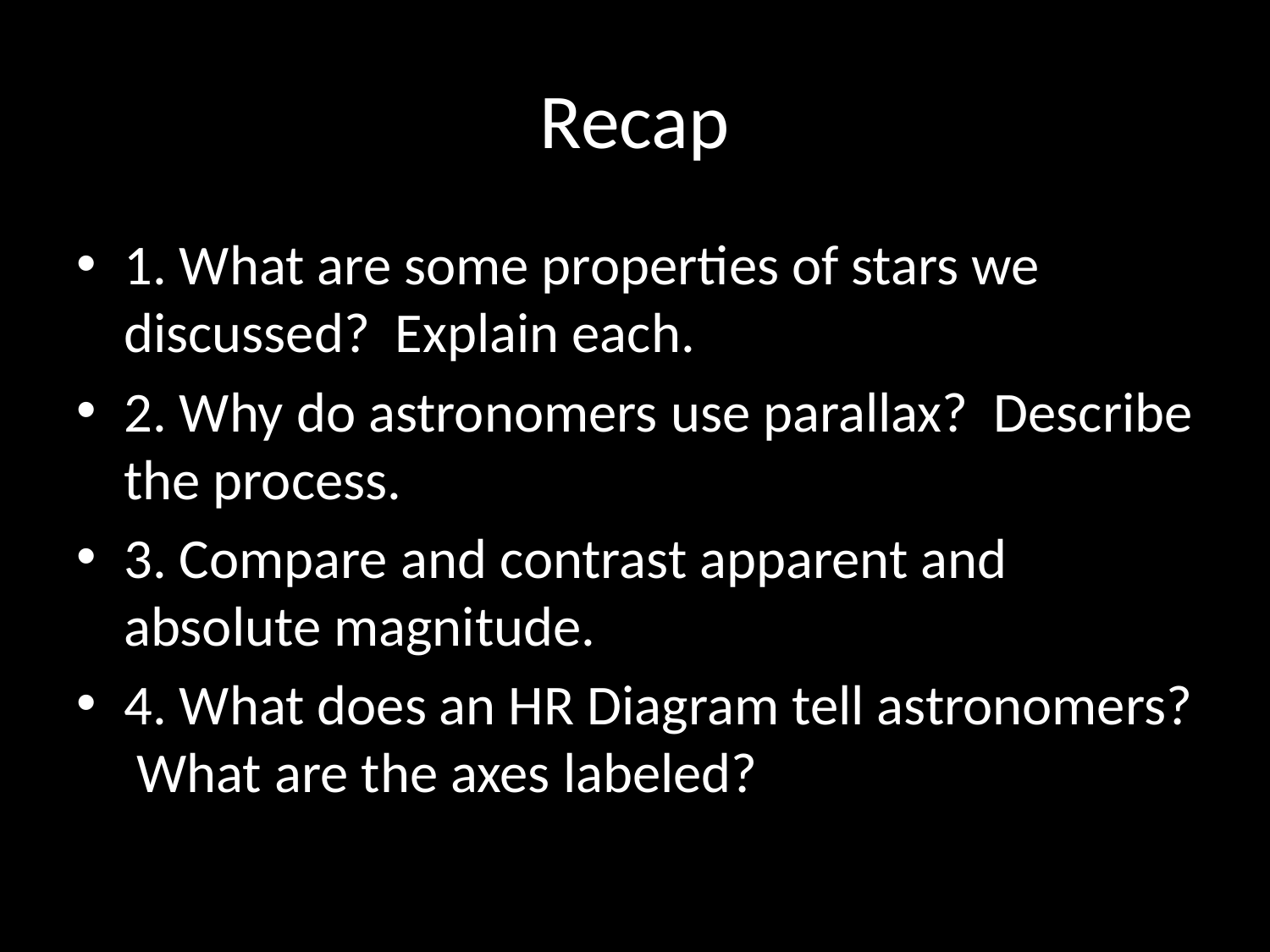

# Recap
1. What are some properties of stars we discussed?  Explain each.
2. Why do astronomers use parallax?  Describe the process.
3. Compare and contrast apparent and absolute magnitude.
4. What does an HR Diagram tell astronomers?  What are the axes labeled?